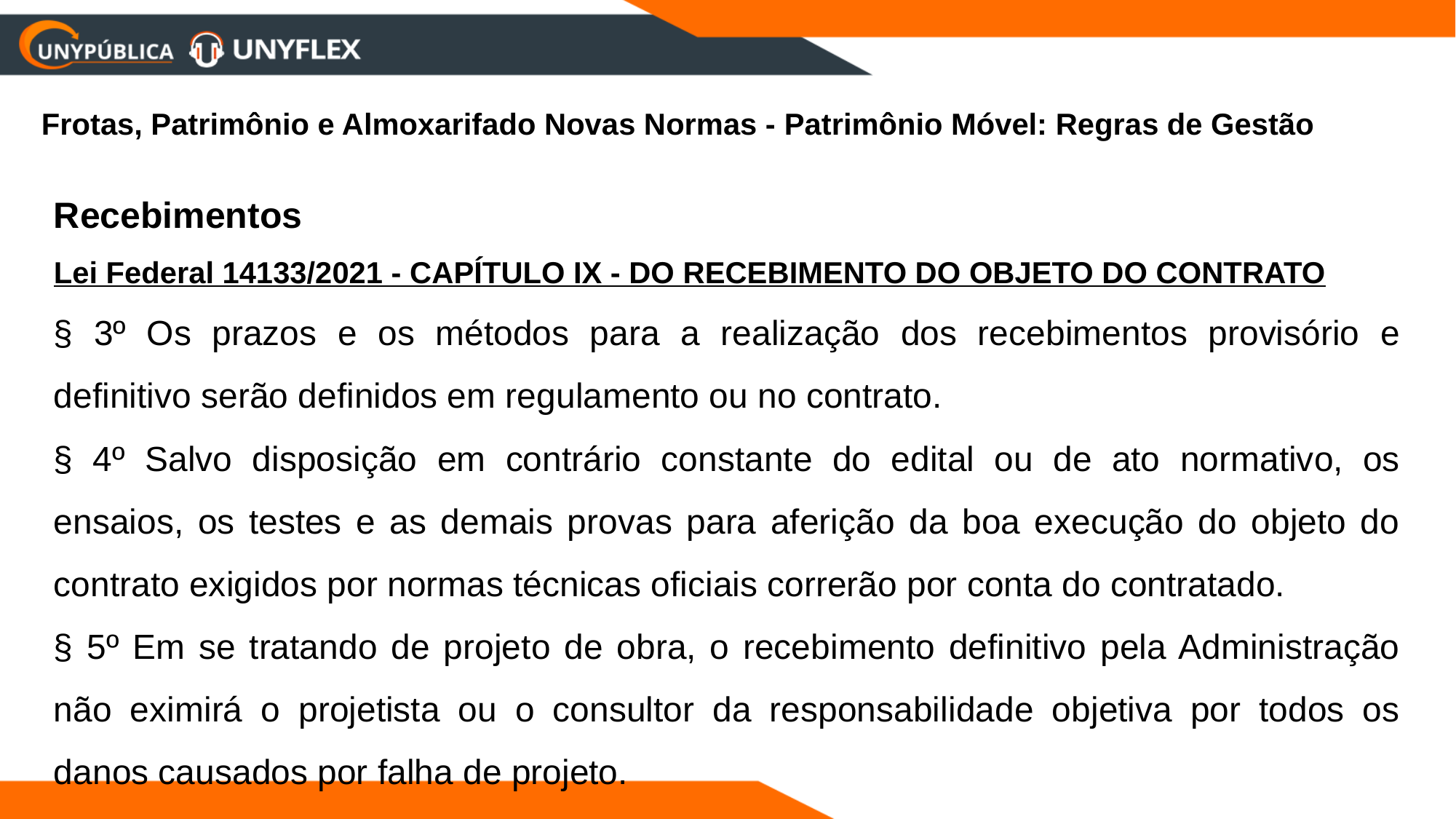

Frotas, Patrimônio e Almoxarifado Novas Normas - Patrimônio Móvel: Regras de Gestão
Recebimentos
Lei Federal 14133/2021 - CAPÍTULO IX - DO RECEBIMENTO DO OBJETO DO CONTRATO
§ 3º Os prazos e os métodos para a realização dos recebimentos provisório e definitivo serão definidos em regulamento ou no contrato.
§ 4º Salvo disposição em contrário constante do edital ou de ato normativo, os ensaios, os testes e as demais provas para aferição da boa execução do objeto do contrato exigidos por normas técnicas oficiais correrão por conta do contratado.
§ 5º Em se tratando de projeto de obra, o recebimento definitivo pela Administração não eximirá o projetista ou o consultor da responsabilidade objetiva por todos os danos causados por falha de projeto.